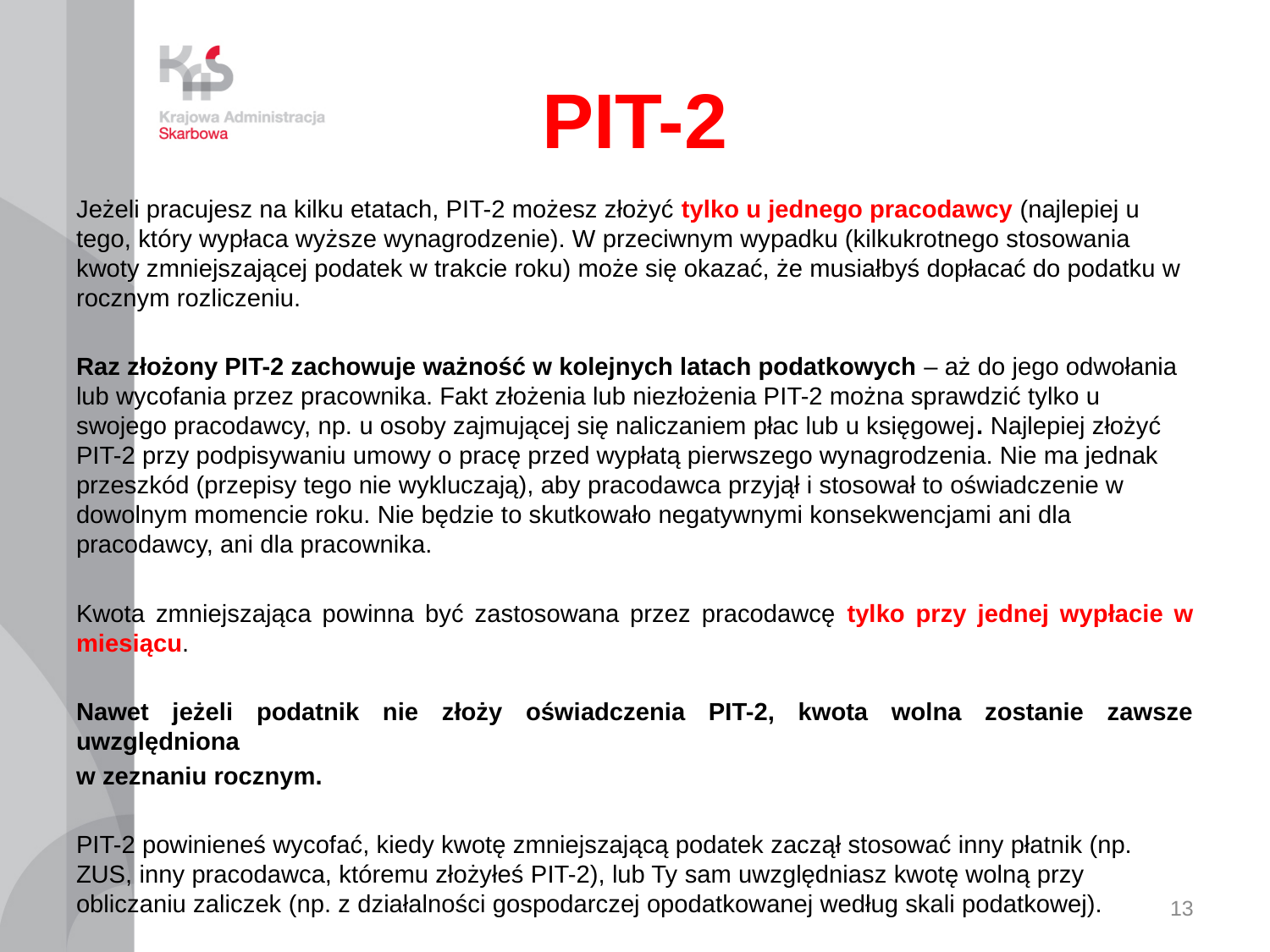

# PIT-2
Jeżeli pracujesz na kilku etatach, PIT-2 możesz złożyć tylko u jednego pracodawcy (najlepiej u tego, który wypłaca wyższe wynagrodzenie). W przeciwnym wypadku (kilkukrotnego stosowania kwoty zmniejszającej podatek w trakcie roku) może się okazać, że musiałbyś dopłacać do podatku w rocznym rozliczeniu.

Raz złożony PIT-2 zachowuje ważność w kolejnych latach podatkowych – aż do jego odwołania lub wycofania przez pracownika. Fakt złożenia lub niezłożenia PIT-2 można sprawdzić tylko u swojego pracodawcy, np. u osoby zajmującej się naliczaniem płac lub u księgowej. Najlepiej złożyć PIT-2 przy podpisywaniu umowy o pracę przed wypłatą pierwszego wynagrodzenia. Nie ma jednak przeszkód (przepisy tego nie wykluczają), aby pracodawca przyjął i stosował to oświadczenie w dowolnym momencie roku. Nie będzie to skutkowało negatywnymi konsekwencjami ani dla pracodawcy, ani dla pracownika.

Kwota zmniejszająca powinna być zastosowana przez pracodawcę tylko przy jednej wypłacie w miesiącu.

Nawet jeżeli podatnik nie złoży oświadczenia PIT-2, kwota wolna zostanie zawsze uwzględniona
w zeznaniu rocznym.

PIT-2 powinieneś wycofać, kiedy kwotę zmniejszającą podatek zaczął stosować inny płatnik (np. ZUS, inny pracodawca, któremu złożyłeś PIT-2), lub Ty sam uwzględniasz kwotę wolną przy obliczaniu zaliczek (np. z działalności gospodarczej opodatkowanej według skali podatkowej).

13